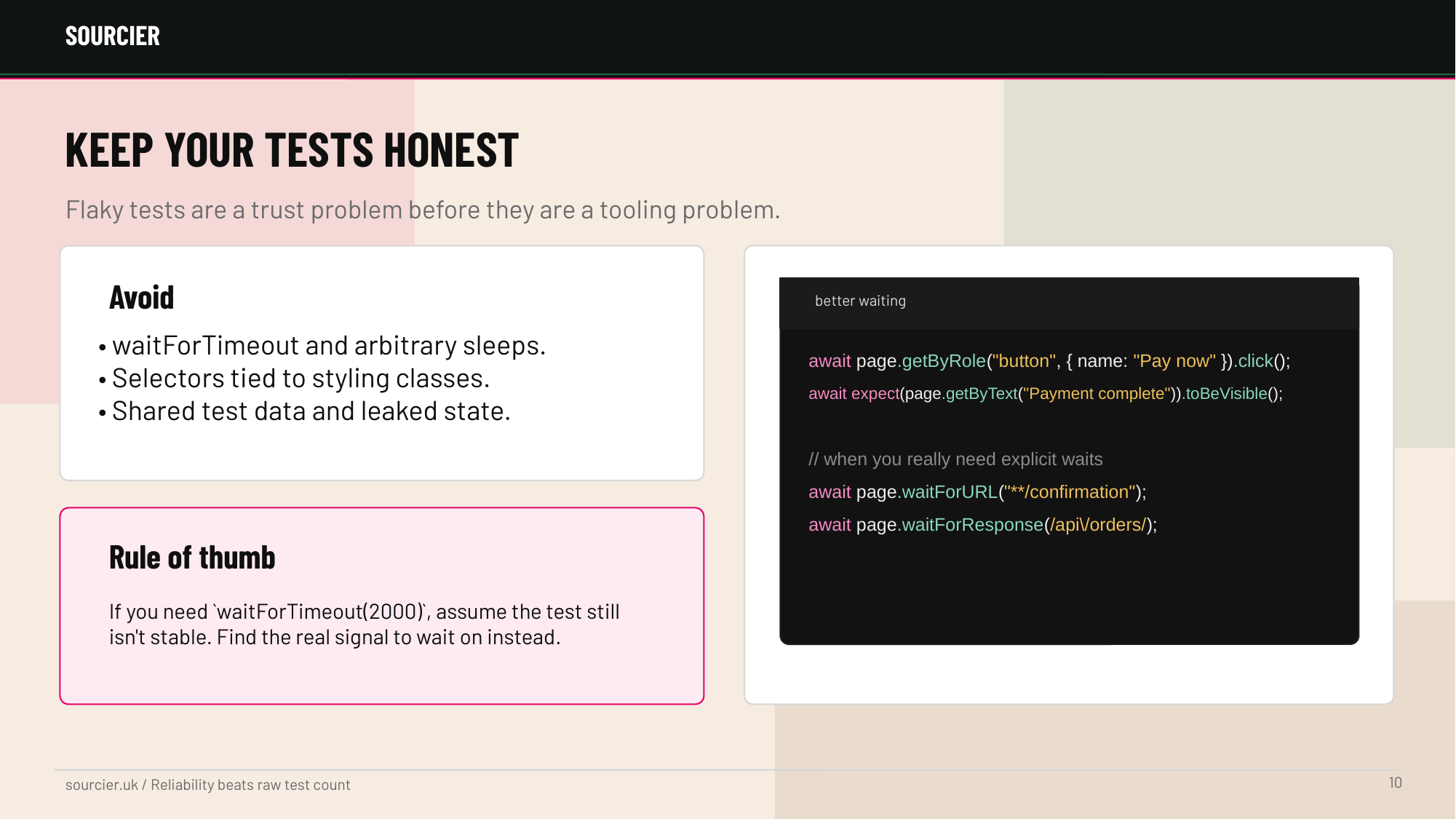

SOURCIER

KEEP YOUR TESTS HONEST
Flaky tests are a trust problem before they are a tooling problem.

Avoid
better waiting
• waitForTimeout and arbitrary sleeps.
• Selectors tied to styling classes.
• Shared test data and leaked state.
await page.getByRole("button", { name: "Pay now" }).click();
await expect(page.getByText("Payment complete")).toBeVisible();

// when you really need explicit waits
await page.waitForURL("**/confirmation");

await page.waitForResponse(/api\/orders/);
Rule of thumb
If you need `waitForTimeout(2000)`, assume the test still isn't stable. Find the real signal to wait on instead.

sourcier.uk / Reliability beats raw test count
10